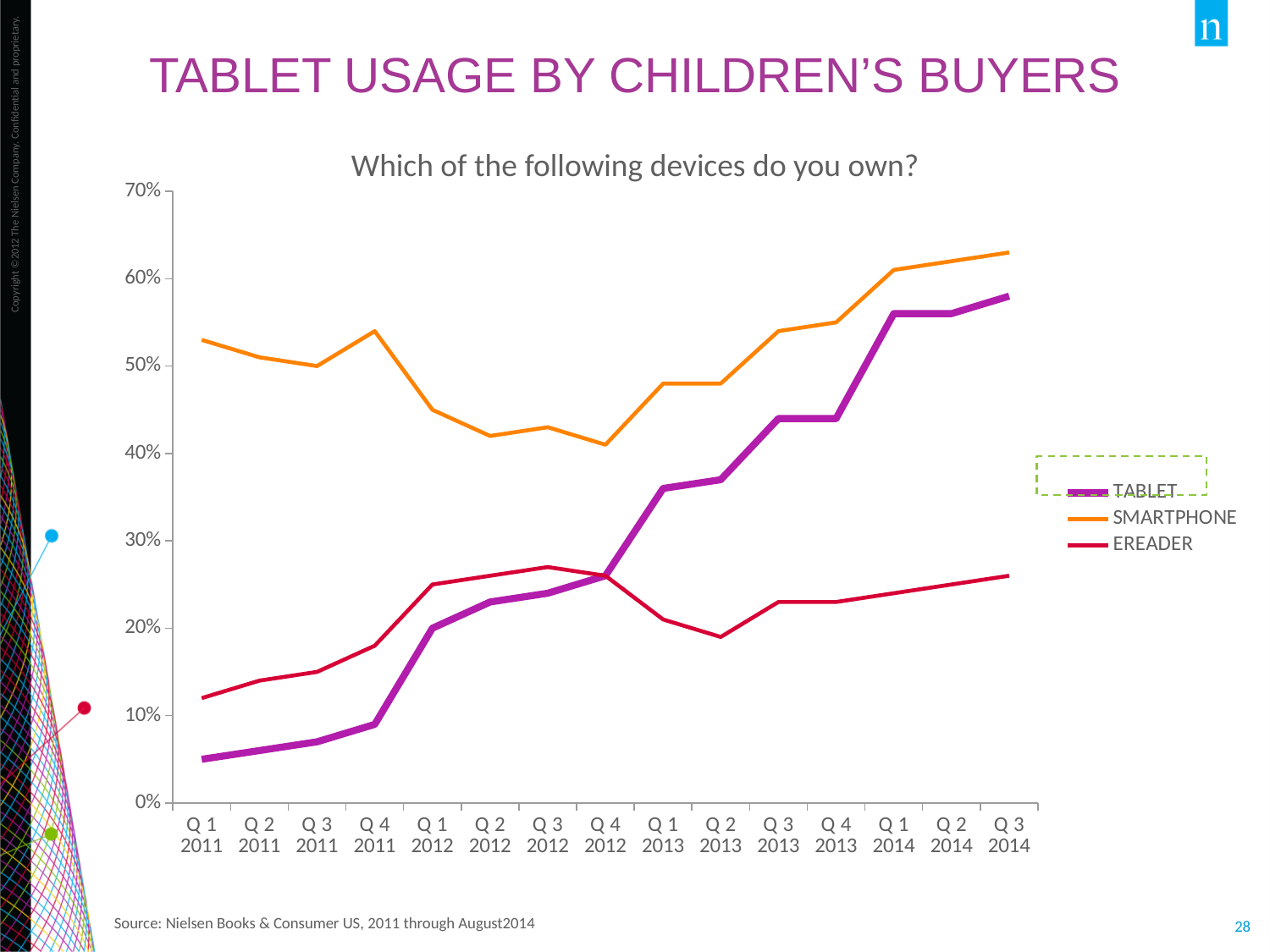

# tablet usage by Children’s buyers
Which of the following devices do you own?

### Chart

| Category | TABLET | SMARTPHONE | EREADER |
|---|---|---|---|
| Q 1 2011 | 0.05 | 0.53 | 0.12 |
| Q 2 2011 | 0.06 | 0.51 | 0.14 |
| Q 3 2011 | 0.07 | 0.5 | 0.15 |
| Q 4 2011 | 0.09 | 0.54 | 0.18 |
| Q 1 2012 | 0.2 | 0.45 | 0.25 |
| Q 2 2012 | 0.23 | 0.42 | 0.26 |
| Q 3 2012 | 0.24 | 0.43 | 0.27 |
| Q 4 2012 | 0.26 | 0.41 | 0.26 |
| Q 1 2013 | 0.36 | 0.48 | 0.21 |
| Q 2 2013 | 0.37 | 0.48 | 0.19 |
| Q 3 2013 | 0.44 | 0.54 | 0.23 |
| Q 4 2013 | 0.44 | 0.55 | 0.23 |
| Q 1 2014 | 0.56 | 0.61 | 0.24 |
| Q 2 2014 | 0.56 | 0.62 | 0.25 |
| Q 3 2014 | 0.58 | 0.63 | 0.26 |
Source: Nielsen Books & Consumer US, 2011 through August2014